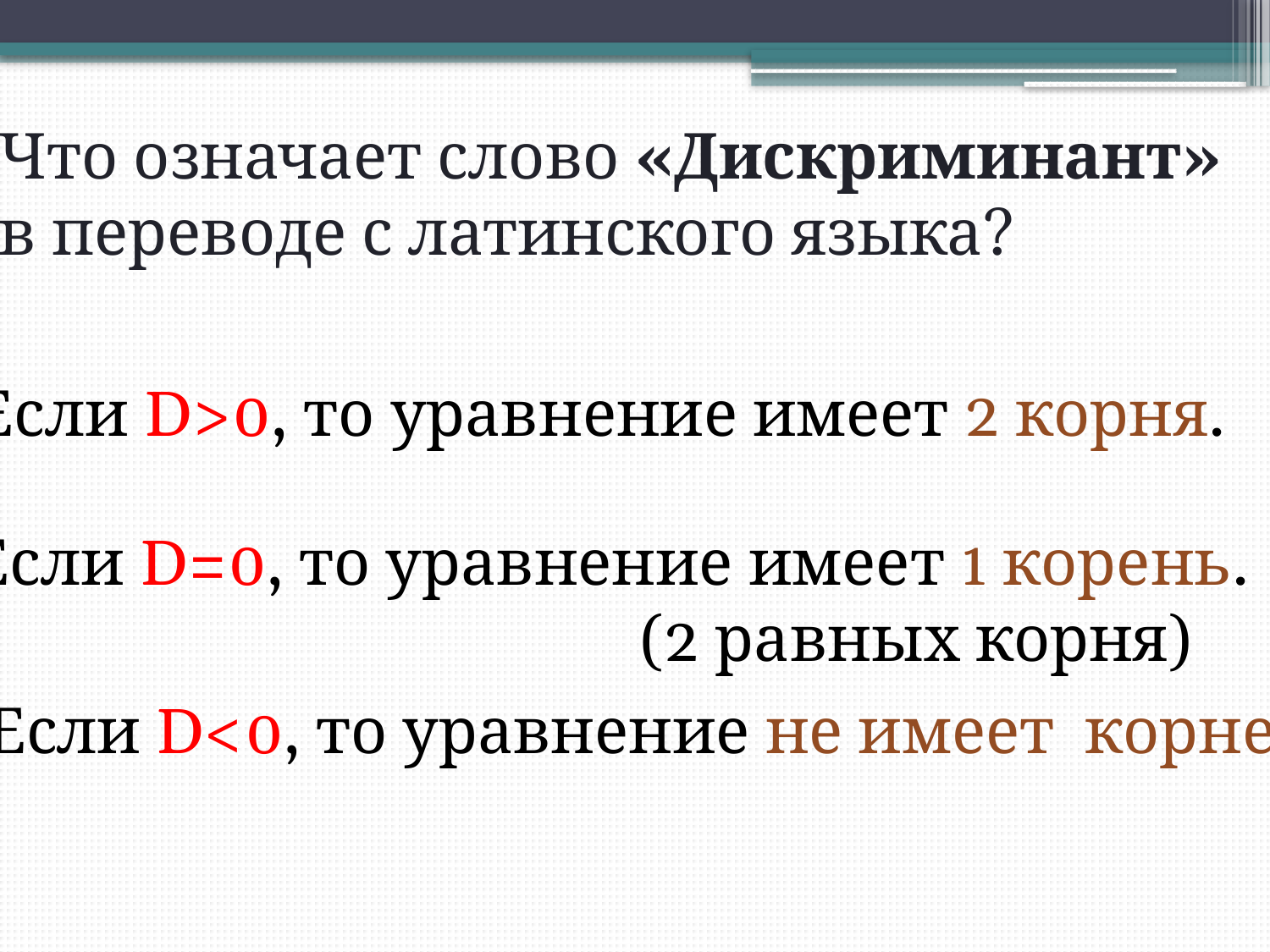

Что означает слово «Дискриминант»
в переводе с латинского языка?
Если D>0, то уравнение имеет 2 корня.
Если D=0, то уравнение имеет 1 корень.
                                            (2 равных корня)
Если D<0, то уравнение не имеет  корней.